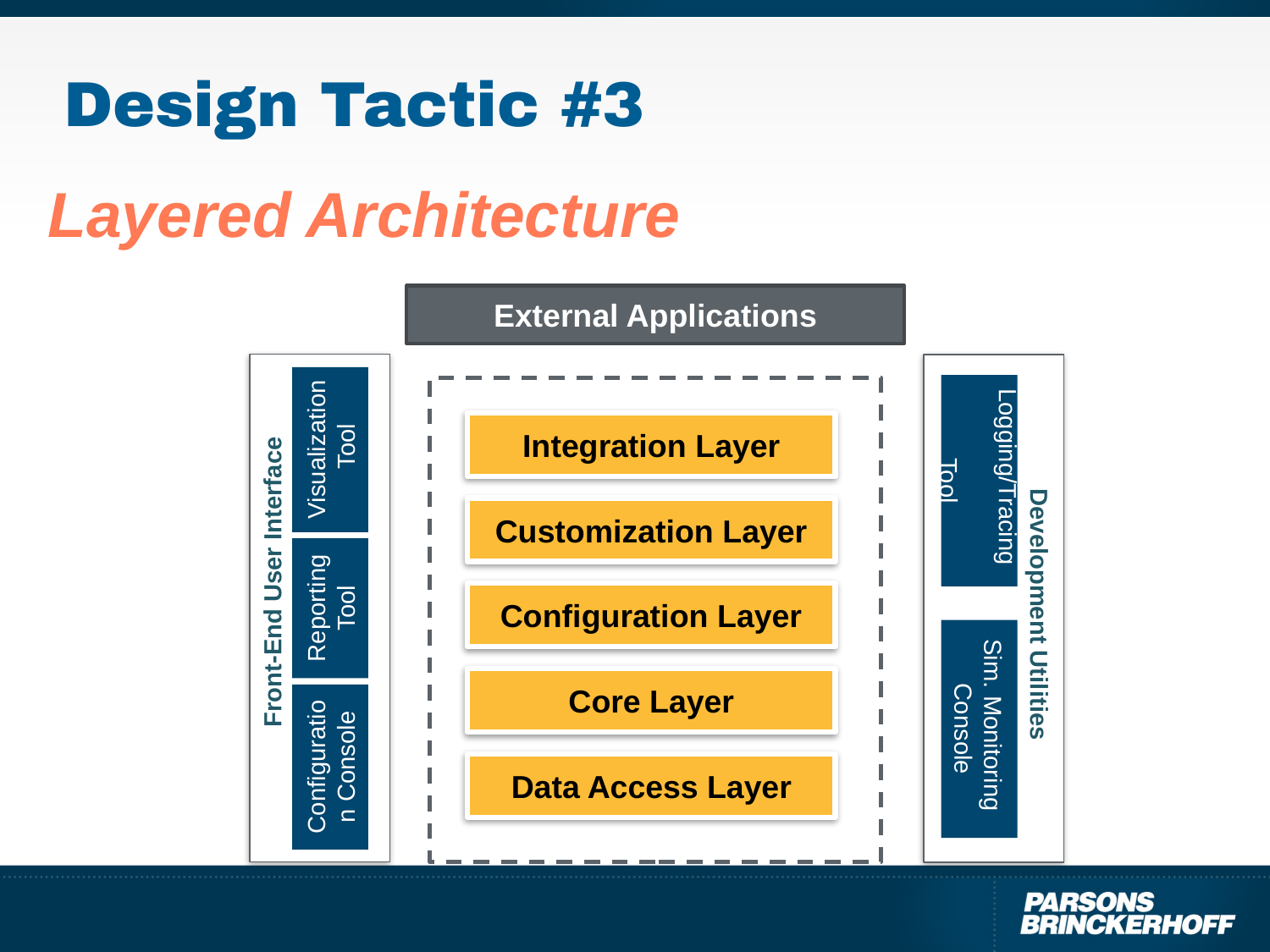

# Design Tactic #3
Layered Architecture
External Applications

Front-End User Interface
Visualization  Tool
Reporting Tool
Configuration Console
Development Utilities

Logging/Tracing
Tool
Sim. Monitoring  Console

Integration Layer
Customization Layer
Configuration Layer
Core Layer
Data Access Layer